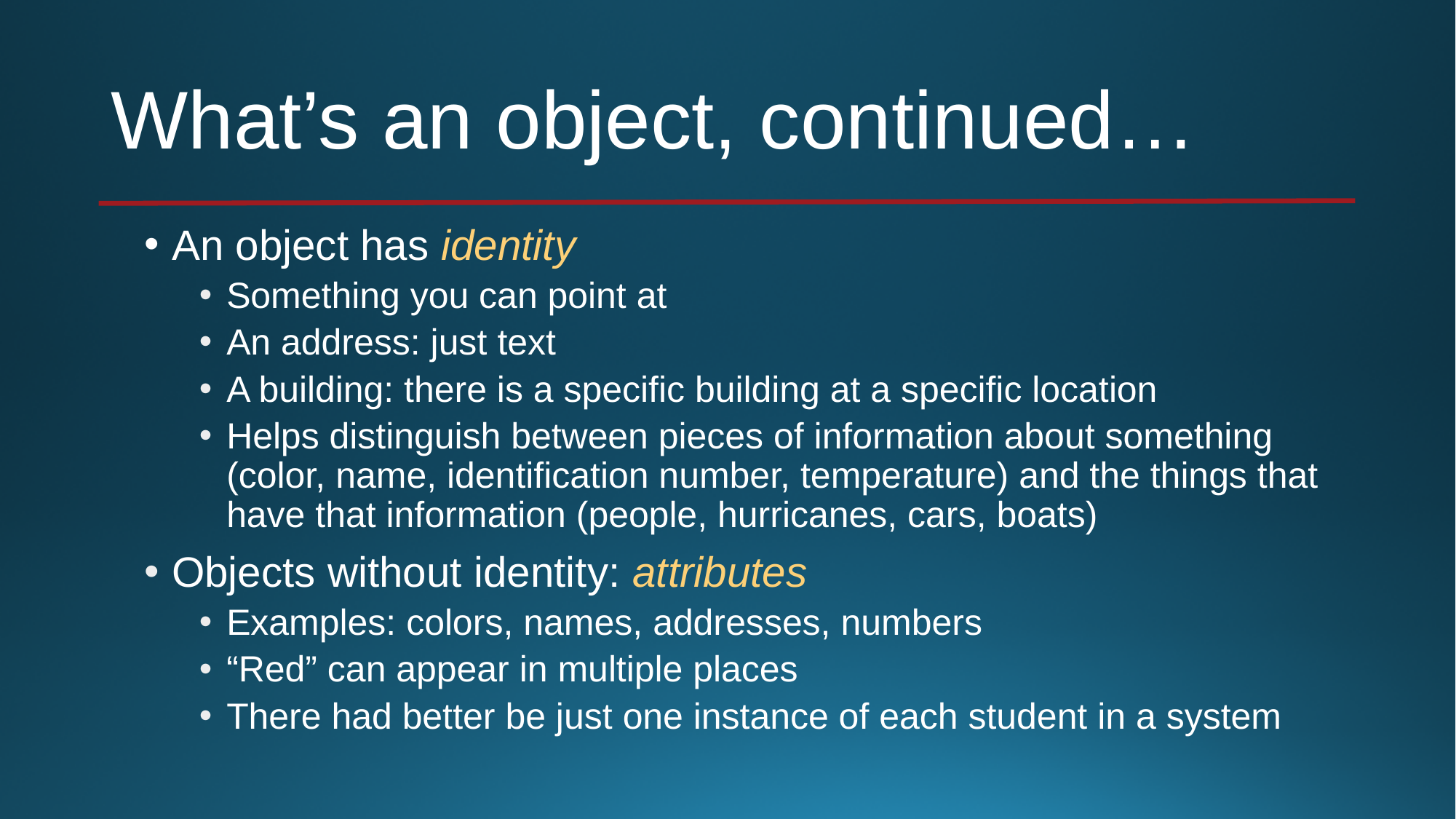

# What’s an object, continued…
An object has identity
Something you can point at
An address: just text
A building: there is a specific building at a specific location
Helps distinguish between pieces of information about something (color, name, identification number, temperature) and the things that have that information (people, hurricanes, cars, boats)
Objects without identity: attributes
Examples: colors, names, addresses, numbers
“Red” can appear in multiple places
There had better be just one instance of each student in a system